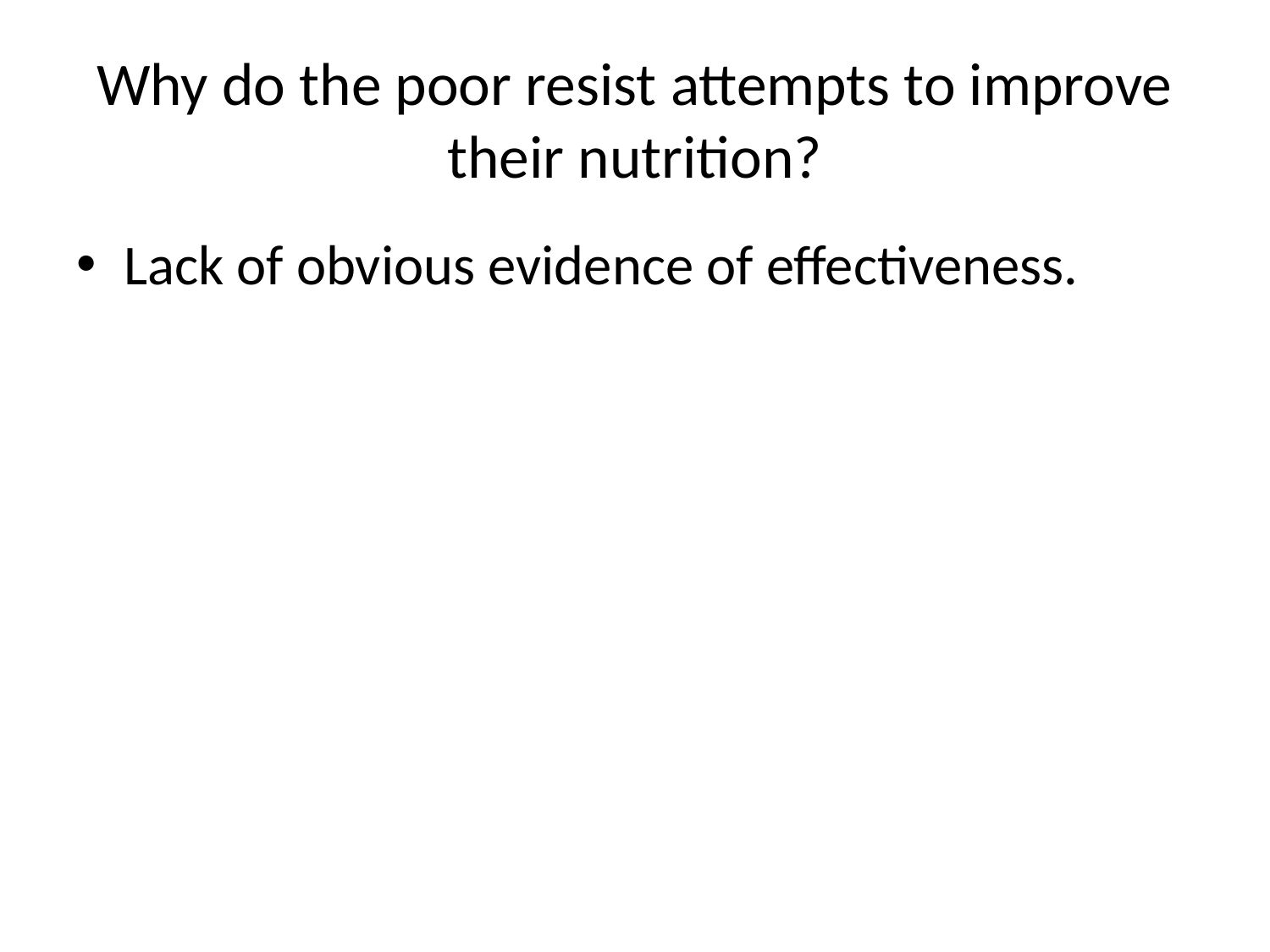

# Why do the poor resist attempts to improve their nutrition?
Lack of obvious evidence of effectiveness.